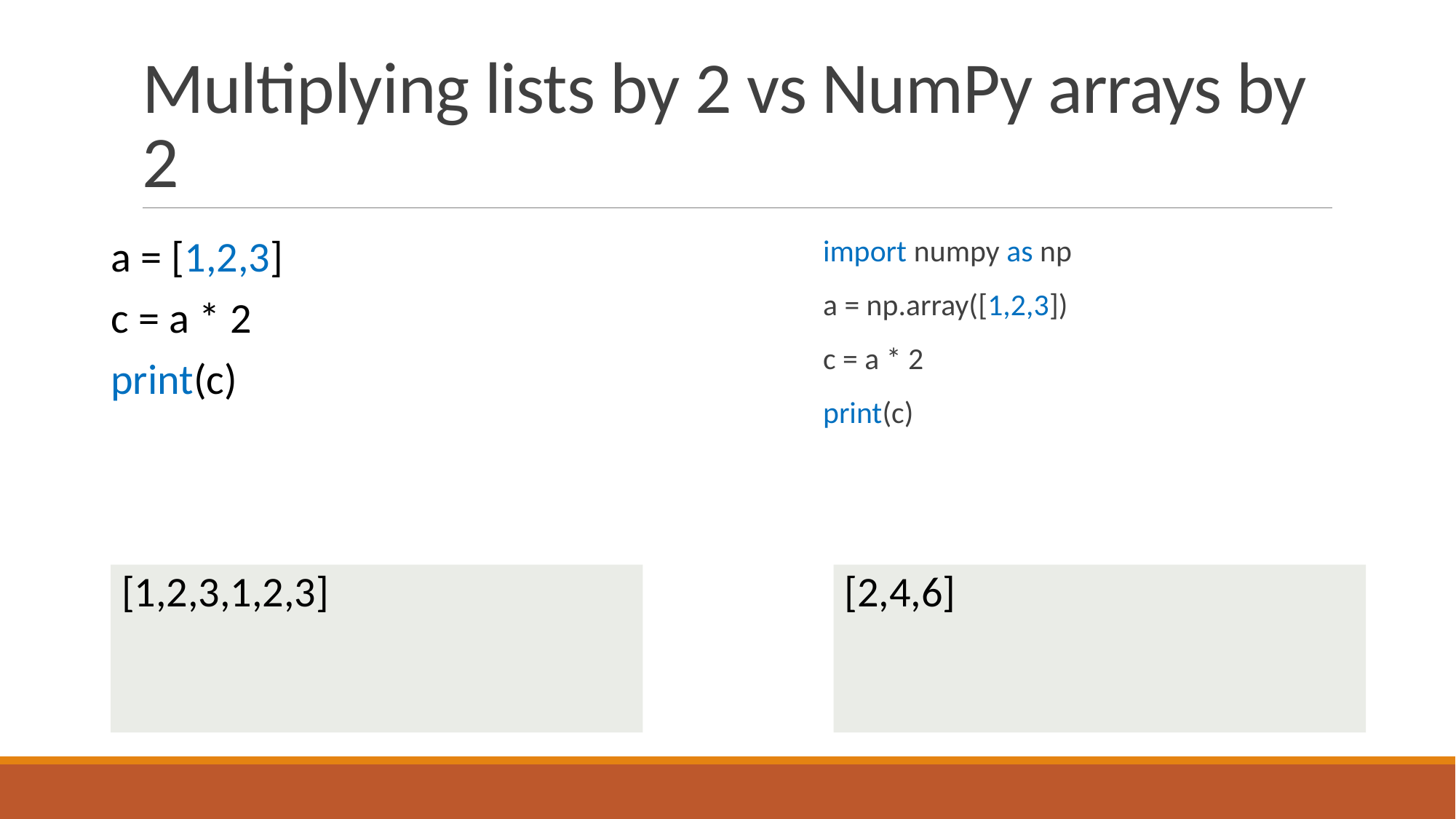

# Multiplying lists by 2 vs NumPy arrays by 2
a = [1,2,3]
c = a * 2
print(c)
import numpy as np
a = np.array([1,2,3])
c = a * 2
print(c)
[1,2,3,1,2,3]
[2,4,6]